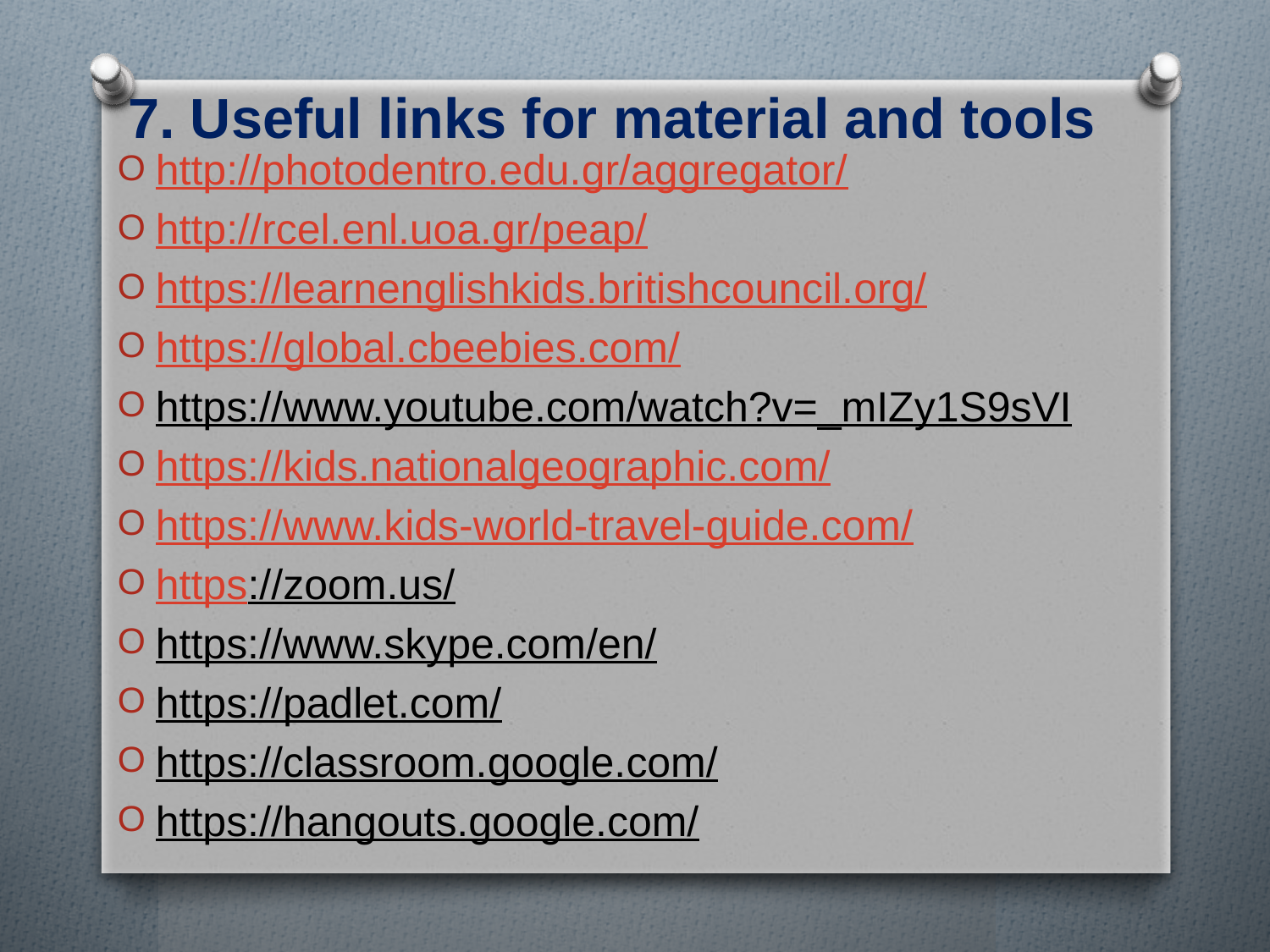

# 7. Useful links for material and tools
http://photodentro.edu.gr/aggregator/
http://rcel.enl.uoa.gr/peap/
https://learnenglishkids.britishcouncil.org/
https://global.cbeebies.com/
https://www.youtube.com/watch?v=_mIZy1S9sVI
https://kids.nationalgeographic.com/
https://www.kids-world-travel-guide.com/
https://zoom.us/
https://www.skype.com/en/
https://padlet.com/
https://classroom.google.com/
https://hangouts.google.com/